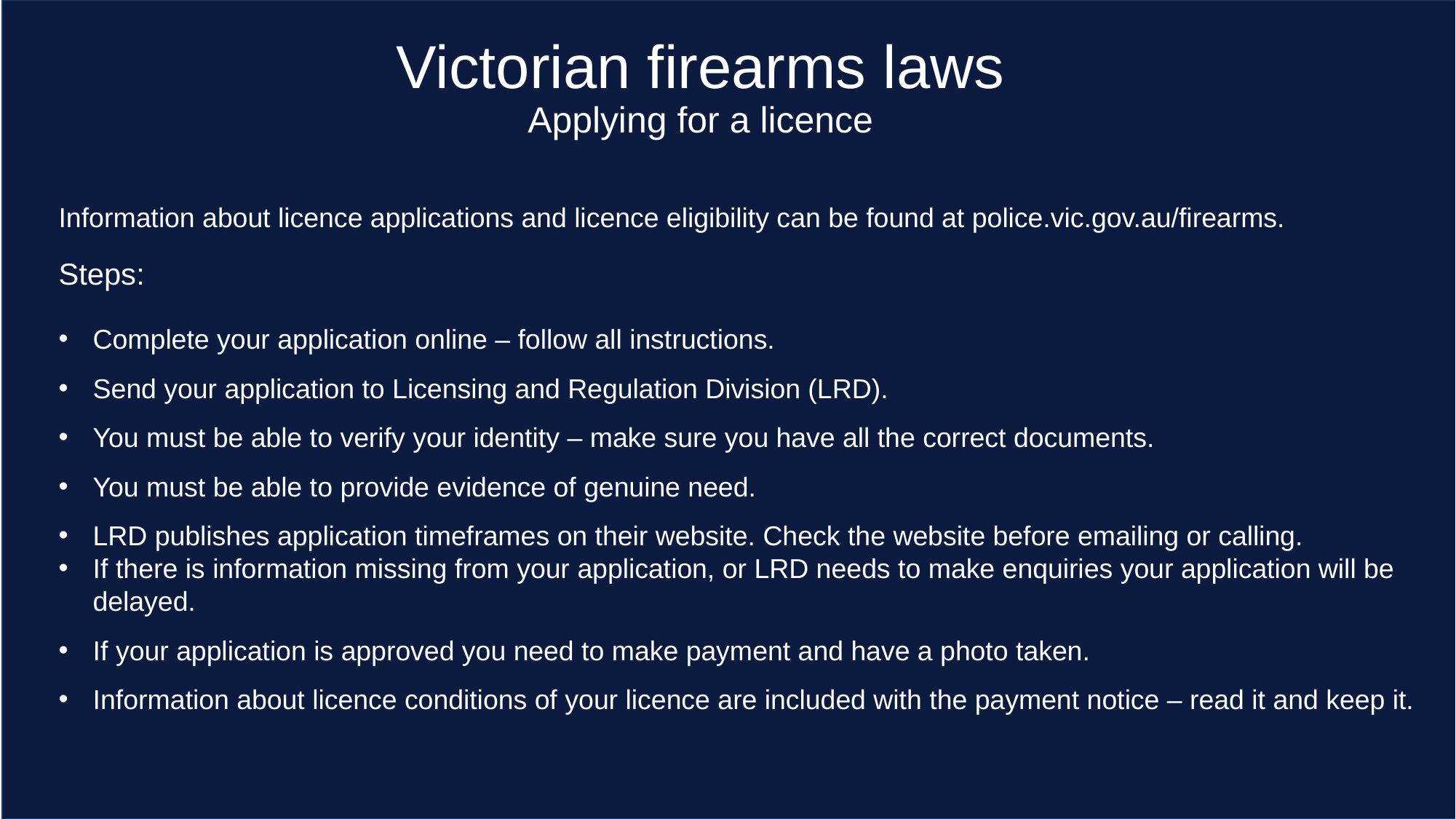

# Victorian firearms laws Applying for a licence
Information about licence applications and licence eligibility can be found at police.vic.gov.au/firearms.

Steps:

Complete your application online – follow all instructions.
Send your application to Licensing and Regulation Division (LRD).
You must be able to verify your identity – make sure you have all the correct documents.
You must be able to provide evidence of genuine need.
LRD publishes application timeframes on their website. Check the website before emailing or calling.
If there is information missing from your application, or LRD needs to make enquiries your application will be delayed.
If your application is approved you need to make payment and have a photo taken.
Information about licence conditions of your licence are included with the payment notice – read it and keep it.